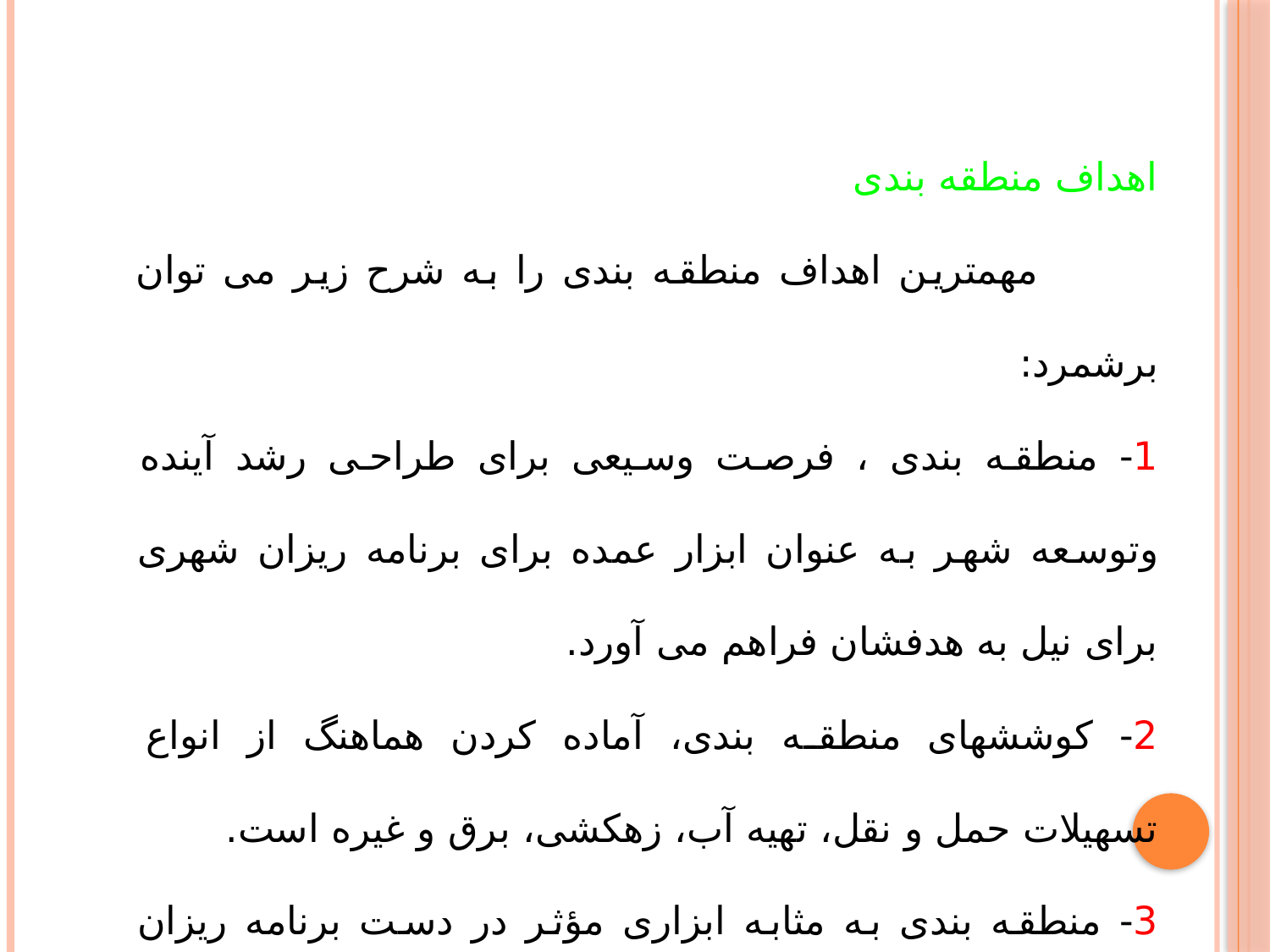

اهداف منطقه بندی
       مهمترین اهداف منطقه بندی را به شرح زیر می توان برشمرد:
1- منطقه بندی ، فرصت وسیعی برای طراحی رشد آینده وتوسعه شهر به عنوان ابزار عمده برای برنامه ریزان شهری برای نیل به هدفشان فراهم می آورد.
2- کوششهای منطقه بندی، آماده کردن هماهنگ از انواع تسهیلات حمل و نقل، تهیه آب، زهکشی، برق و غیره است.
3- منطقه بندی به مثابه ابزاری مؤثر در دست برنامه ریزان شهری برای انجام هر        طرح برنامه ریزی شهری کارا و موفق تلقی می شود.